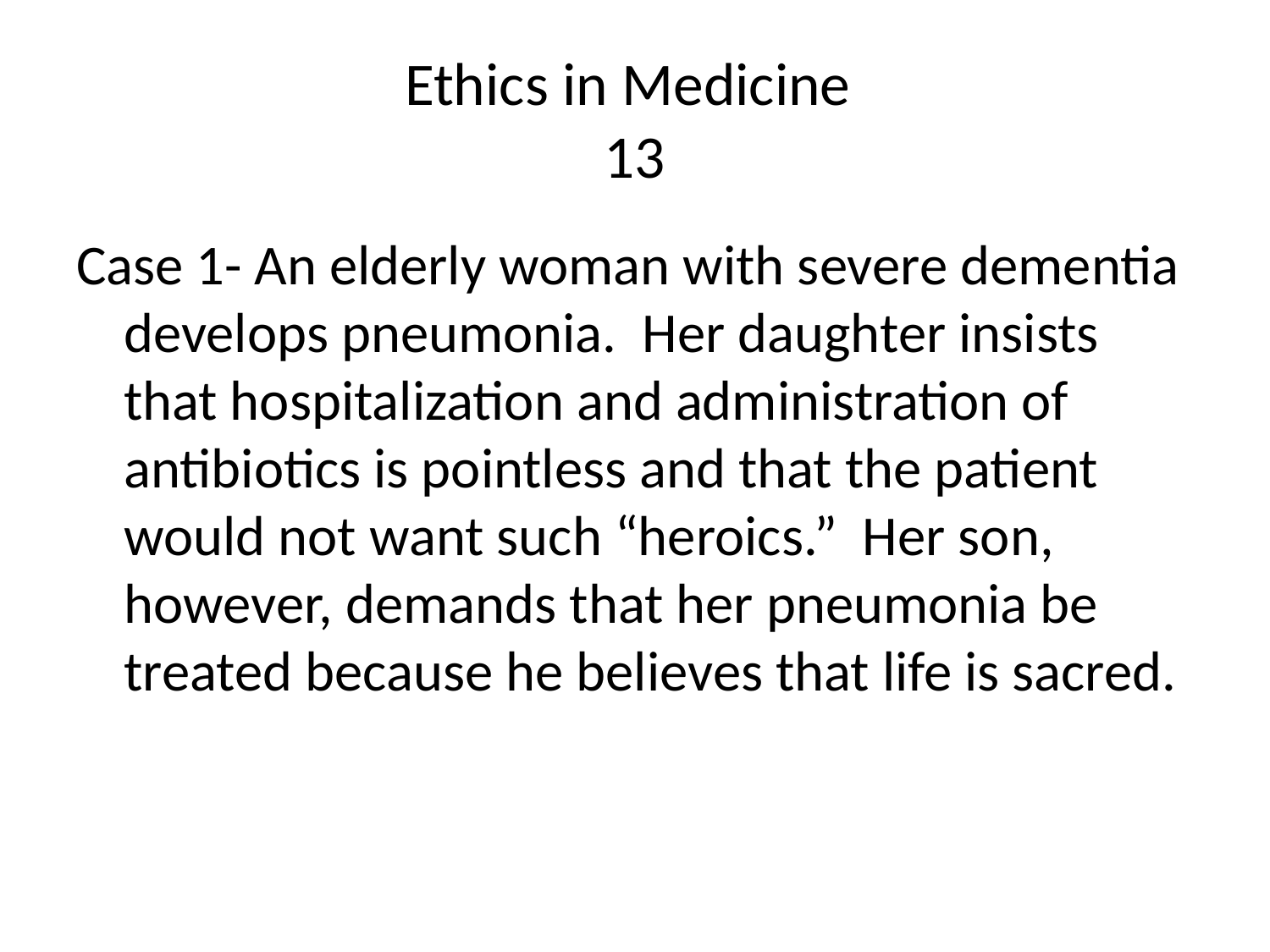

# Ethics in Medicine 13
Case 1- An elderly woman with severe dementia develops pneumonia.  Her daughter insists that hospitalization and administration of antibiotics is pointless and that the patient would not want such “heroics.”  Her son, however, demands that her pneumonia be treated because he believes that life is sacred.